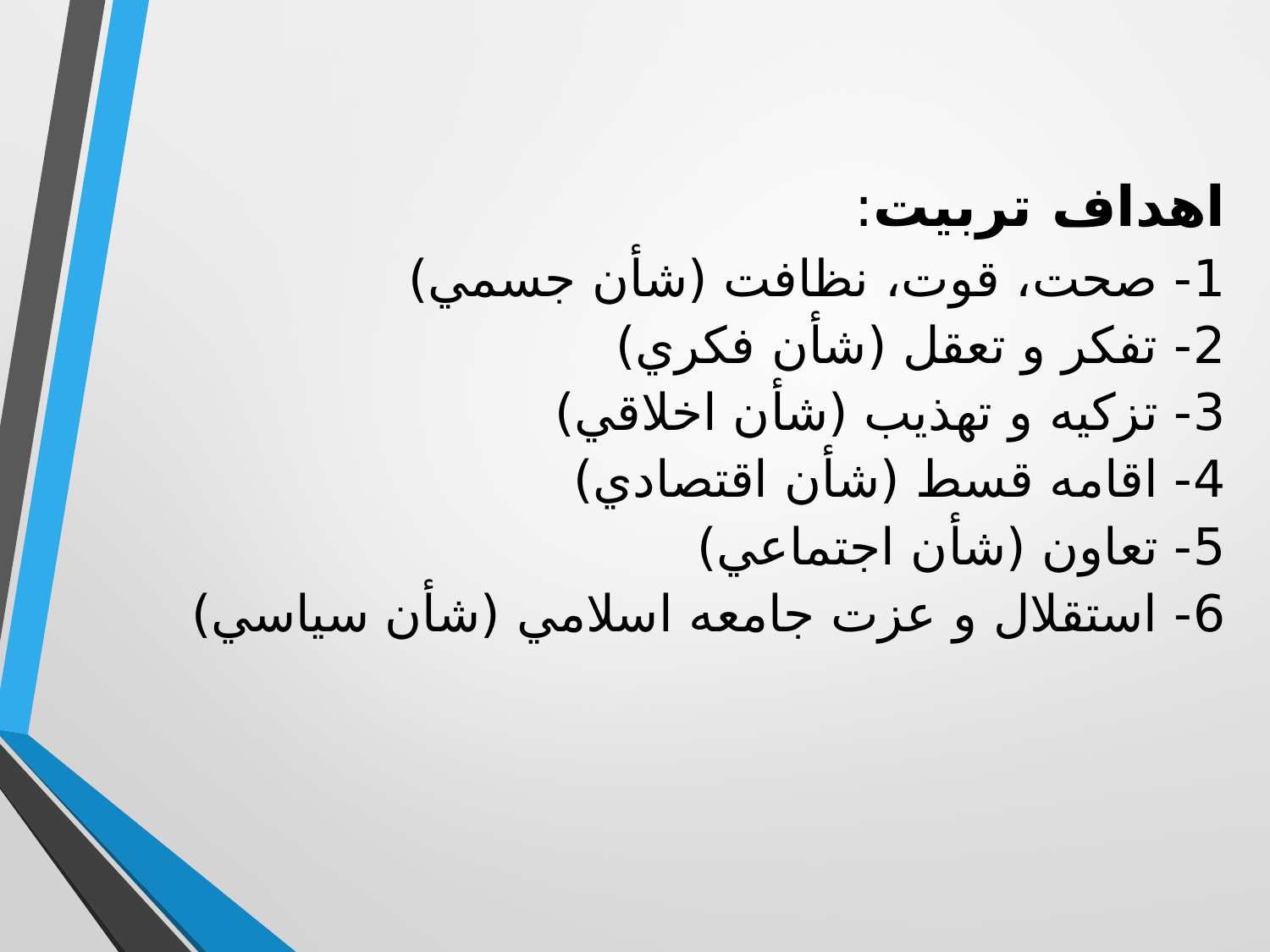

اهداف تربيت:
1- صحت، قوت، نظافت (شأن جسمي)
2- تفكر و تعقل (شأن فكري)
3- تزكيه و تهذيب (شأن اخلاقي)
4- اقامه قسط (شأن اقتصادي)
5- تعاون (شأن اجتماعي)
6- استقلال و عزت جامعه اسلامي (شأن سياسي)